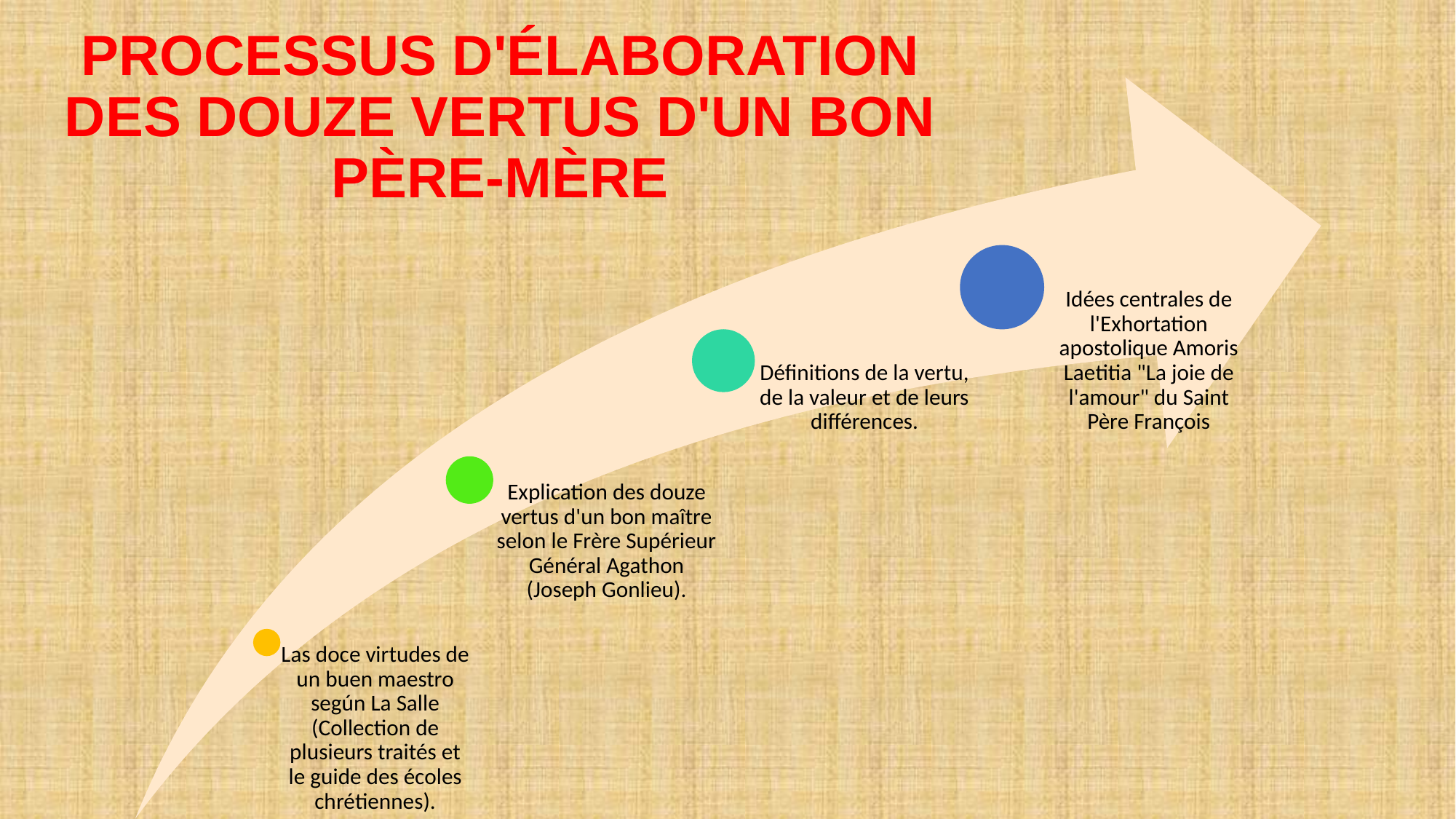

# PROCESSUS D'ÉLABORATION DES DOUZE VERTUS D'UN BON PÈRE-MÈRE
Las doce virtudes de un buen maestro según La Salle (Collection de plusieurs traités et le guide des écoles chrétiennes).
Explication des douze vertus d'un bon maître selon le Frère Supérieur Général Agathon (Joseph Gonlieu).
Définitions de la vertu, de la valeur et de leurs différences.
Idées centrales de l'Exhortation apostolique Amoris Laetitia "La joie de l'amour" du Saint Père François